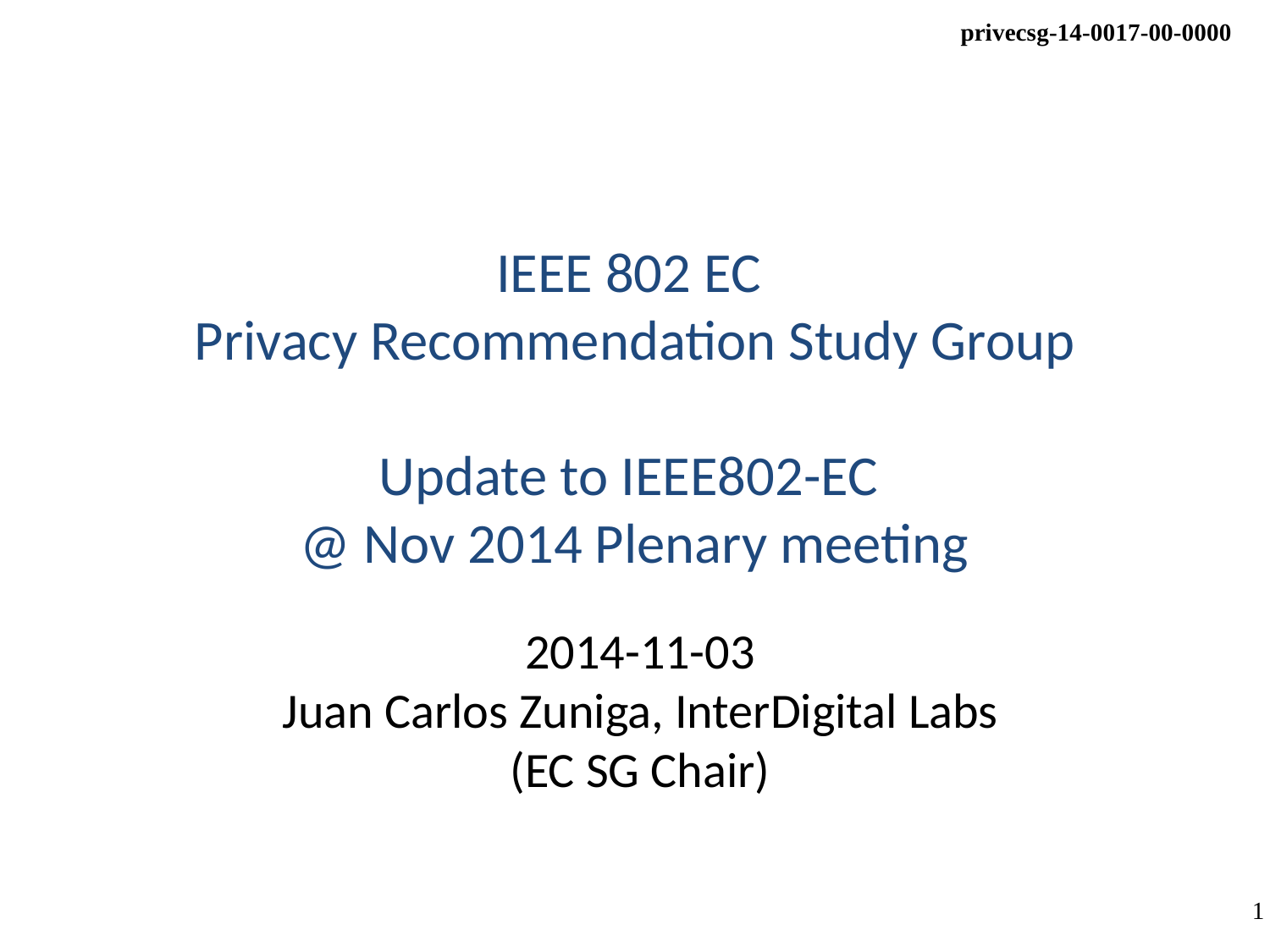

# IEEE 802 EC Privacy Recommendation Study Group Update to IEEE802-EC @ Nov 2014 Plenary meeting
2014-11-03
Juan Carlos Zuniga, InterDigital Labs
(EC SG Chair)